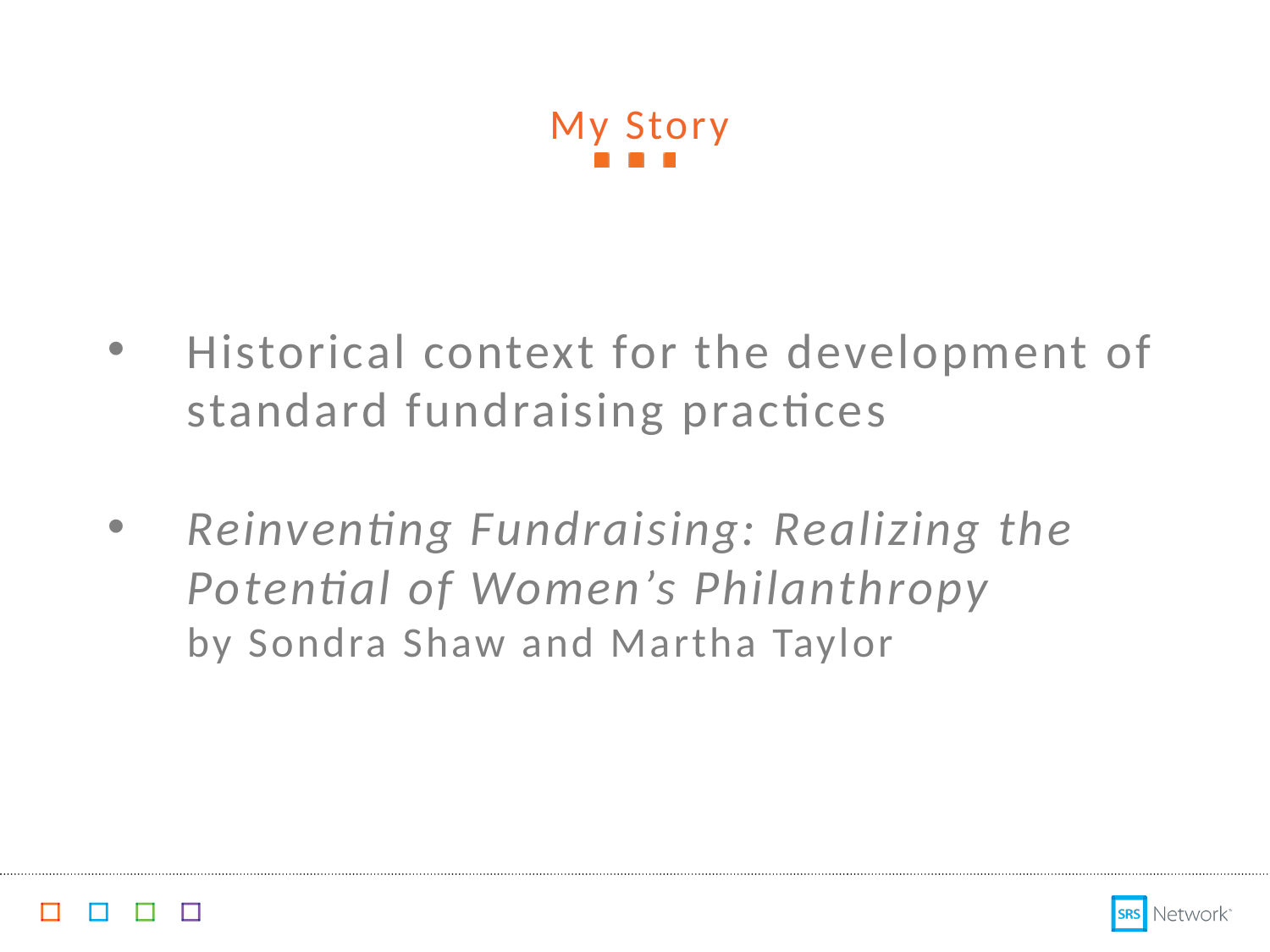

My Story

Historical context for the development of standard fundraising practices

Reinventing Fundraising: Realizing the Potential of Women’s Philanthropy
by Sondra Shaw and Martha Taylor